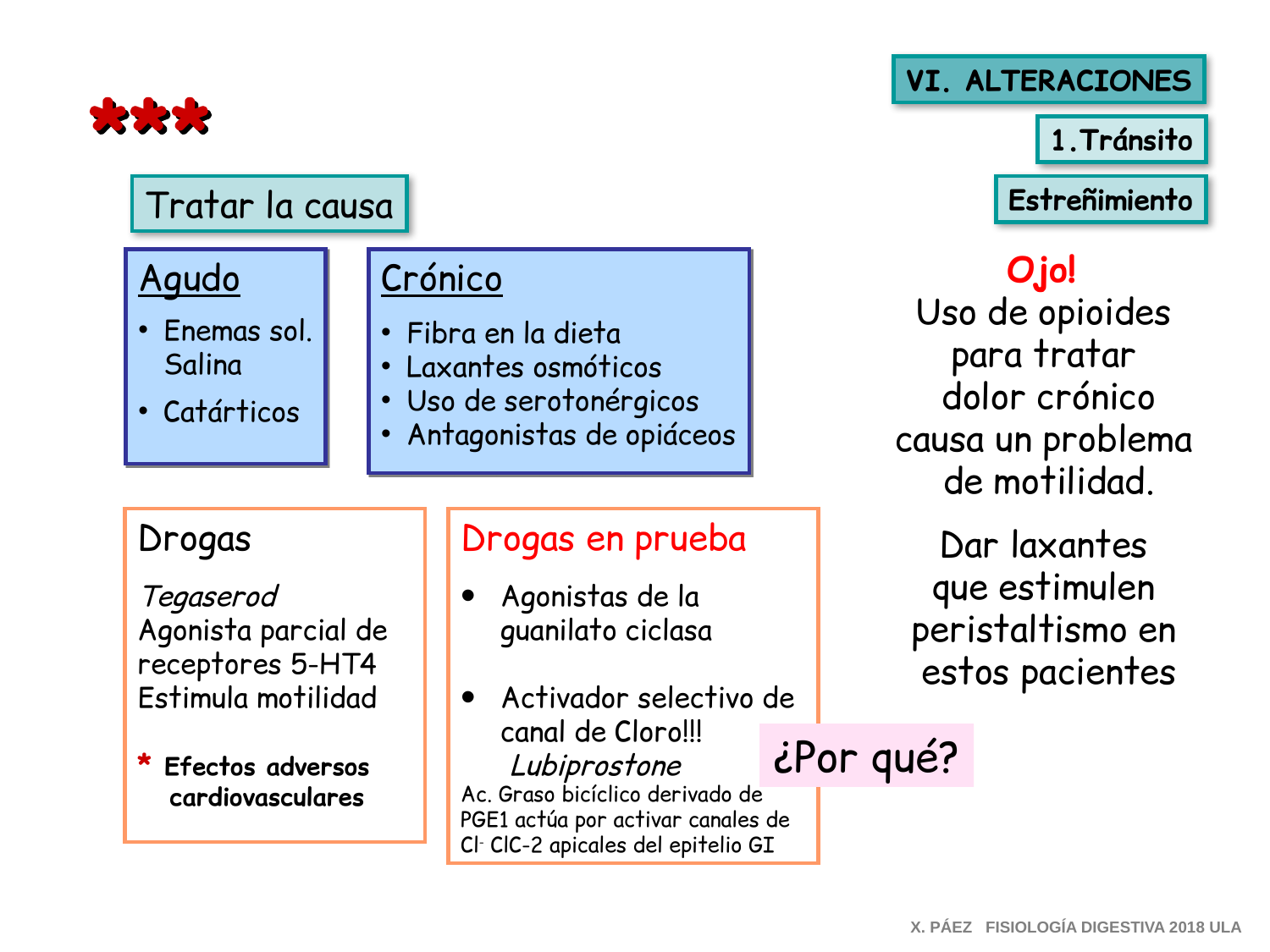

VI. ALTERACIONES
***
1.Tránsito
Tratar la causa
Estreñimiento
Ojo!
Uso de opioides
para tratar
dolor crónico
causa un problema
de motilidad.

Dar laxantes
que estimulen
peristaltismo en
estos pacientes
Agudo
Enemas sol. Salina
Catárticos

Crónico

Fibra en la dieta
Laxantes osmóticos
Uso de serotonérgicos
Antagonistas de opiáceos

Drogas

Tegaserod
Agonista parcial de receptores 5-HT4
Estimula motilidad

* Efectos adversos
   cardiovasculares

Drogas en prueba

Agonistas de la guanilato ciclasa

Activador selectivo de canal de Cloro!!!
    Lubiprostone
Ac. Graso bicíclico derivado de PGE1 actúa por activar canales de Cl- ClC-2 apicales del epitelio GI
¿Por qué?
X. PÁEZ   FISIOLOGÍA DIGESTIVA 2018 ULA